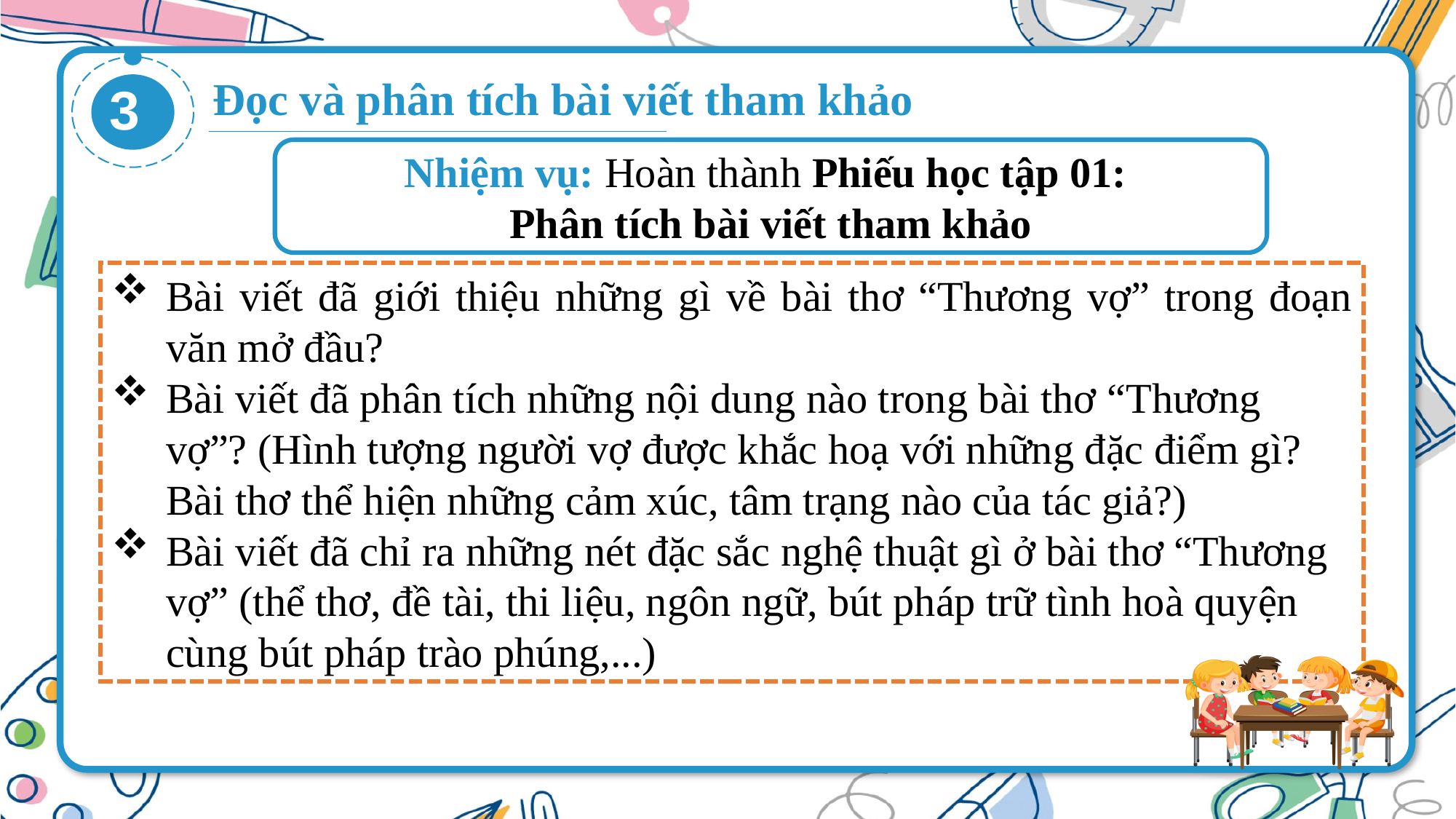

Đọc và phân tích bài viết tham khảo
3
Nhiệm vụ: Hoàn thành Phiếu học tập 01:
Phân tích bài viết tham khảo
Bài viết đã giới thiệu những gì về bài thơ “Thương vợ” trong đoạn văn mở đầu?
Bài viết đã phân tích những nội dung nào trong bài thơ “Thương vợ”? (Hình tượng người vợ được khắc hoạ với những đặc điểm gì? Bài thơ thể hiện những cảm xúc, tâm trạng nào của tác giả?)
Bài viết đã chỉ ra những nét đặc sắc nghệ thuật gì ở bài thơ “Thương vợ” (thể thơ, đề tài, thi liệu, ngôn ngữ, bút pháp trữ tình hoà quyện cùng bút pháp trào phúng,...)